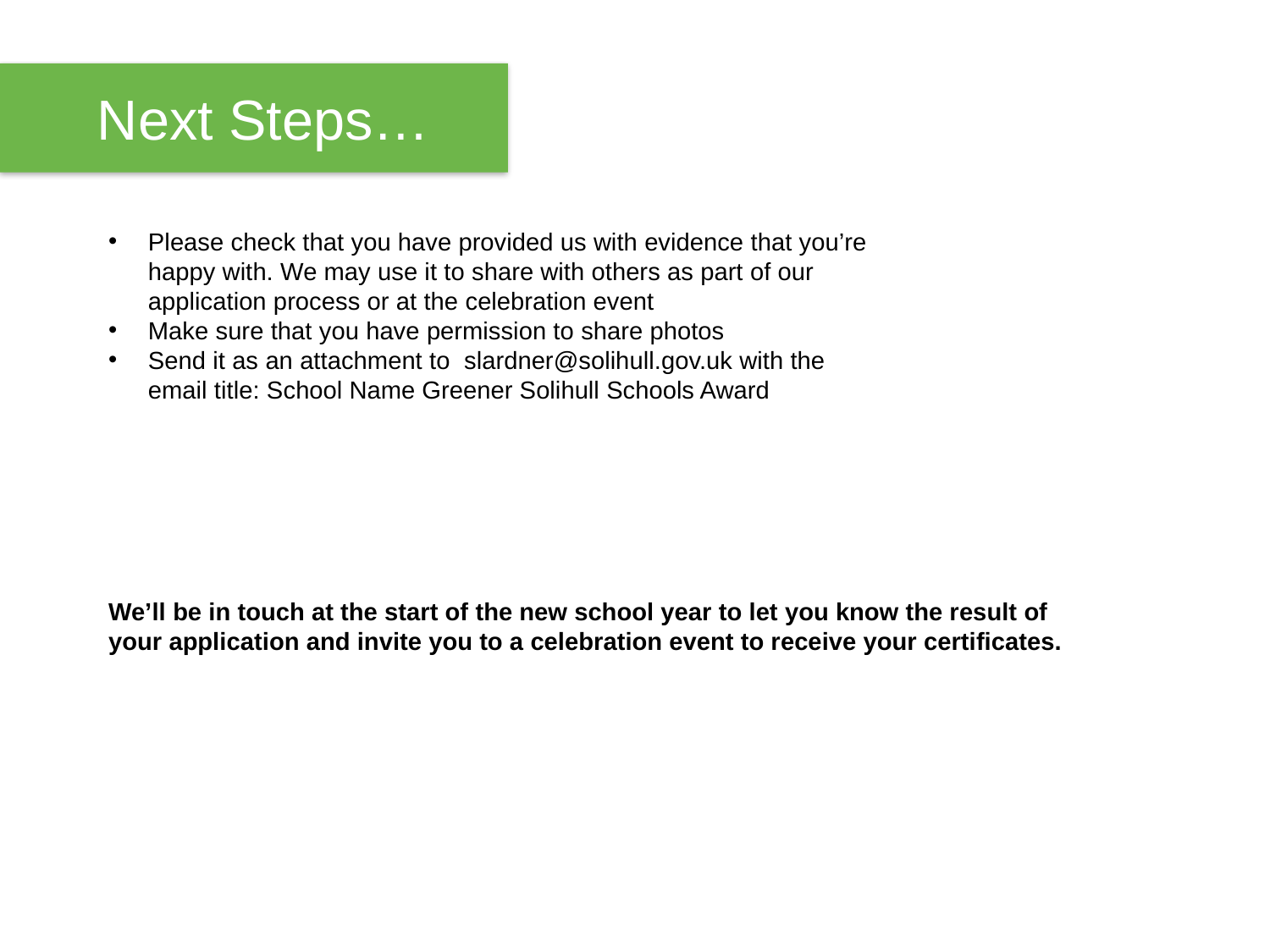

Next Steps…
Please check that you have provided us with evidence that you’re happy with. We may use it to share with others as part of our application process or at the celebration event
Make sure that you have permission to share photos
Send it as an attachment to  slardner@solihull.gov.uk with the email title: School Name Greener Solihull Schools Award
We’ll be in touch at the start of the new school year to let you know the result of your application and invite you to a celebration event to receive your certificates.